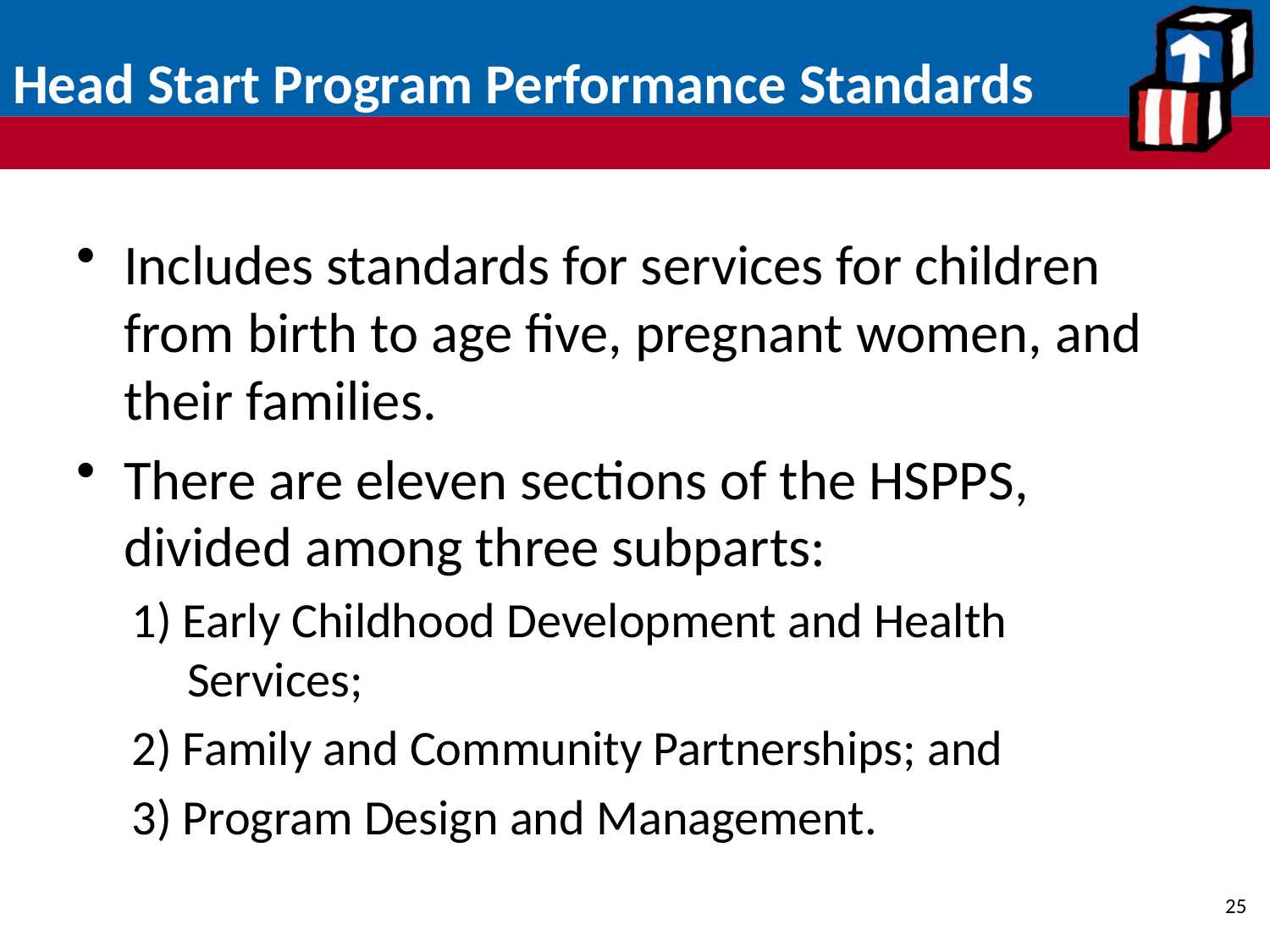

# Head Start Program Performance Standards
Includes standards for services for children from birth to age five, pregnant women, and their families.
There are eleven sections of the HSPPS, divided among three subparts:
1) Early Childhood Development and Health Services;
2) Family and Community Partnerships; and
3) Program Design and Management.

25